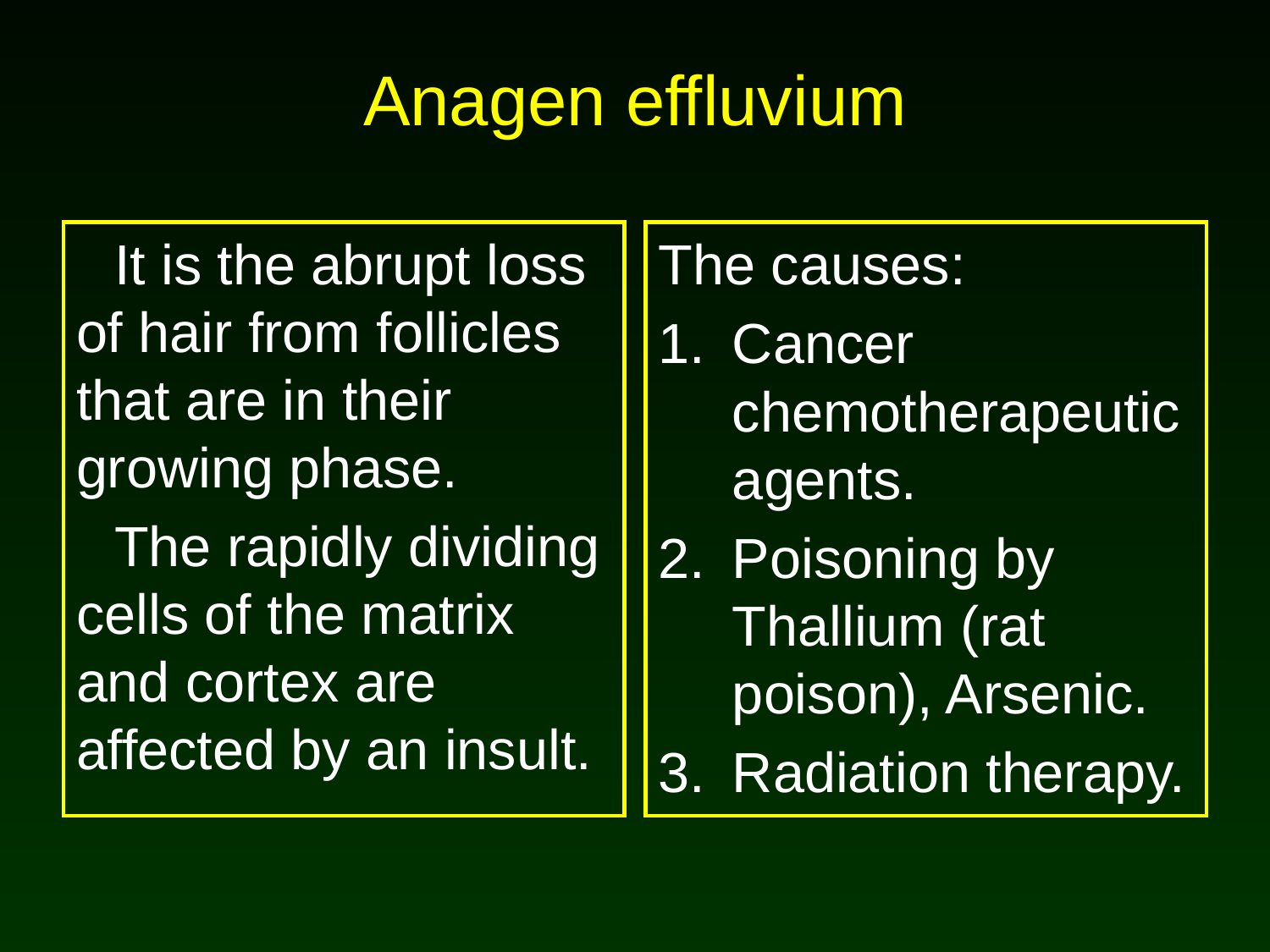

# Anagen effluvium
It is the abrupt loss of hair from follicles that are in their growing phase.
The rapidly dividing cells of the matrix and cortex are affected by an insult.
The causes:
Cancer chemotherapeutic agents.
Poisoning by Thallium (rat poison), Arsenic.
Radiation therapy.